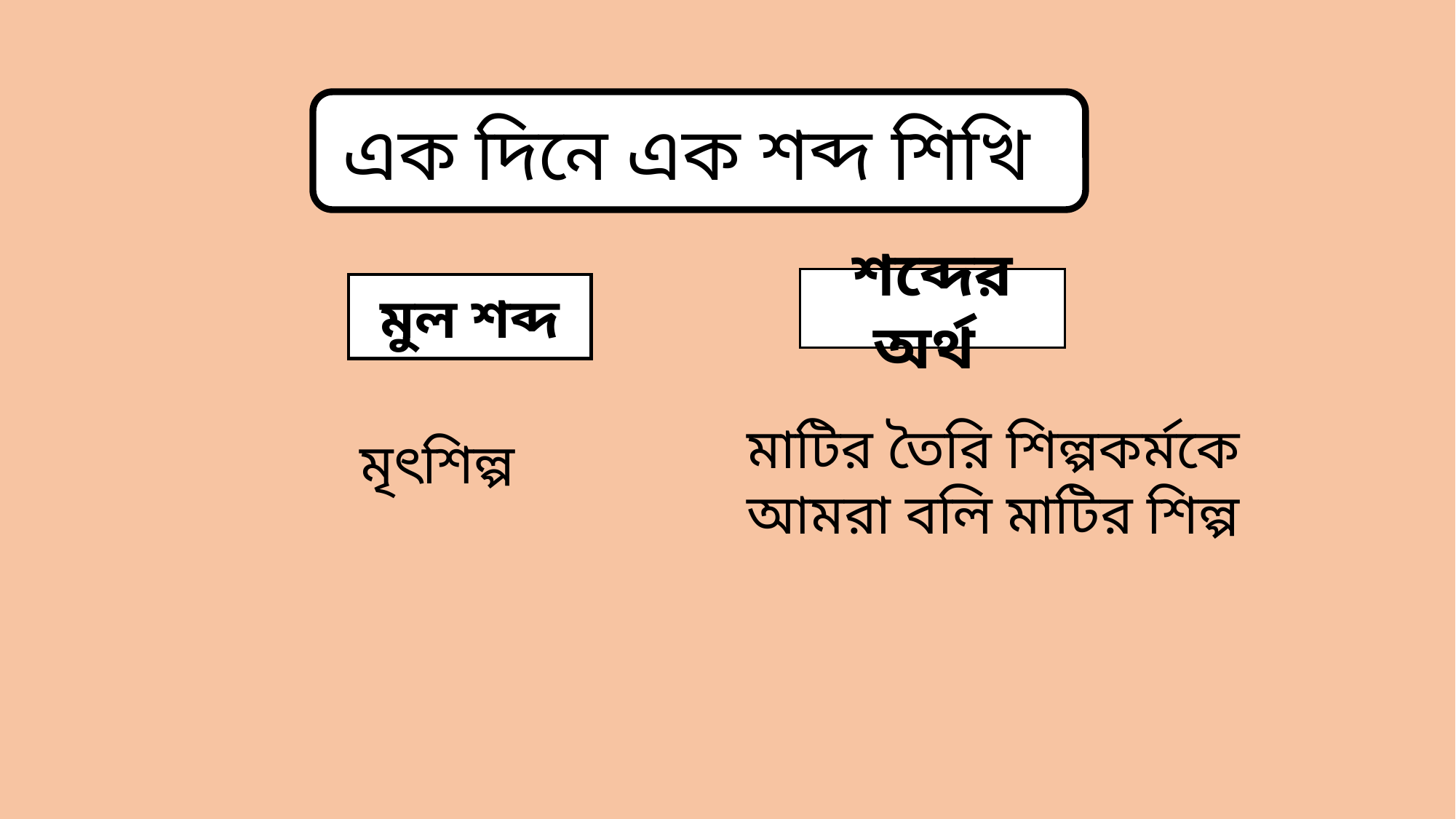

এক দিনে এক শব্দ শিখি
শব্দের অর্থ
মুল শব্দ
মাটির তৈরি শিল্পকর্মকে আমরা বলি মাটির শিল্প
মৃৎশিল্প